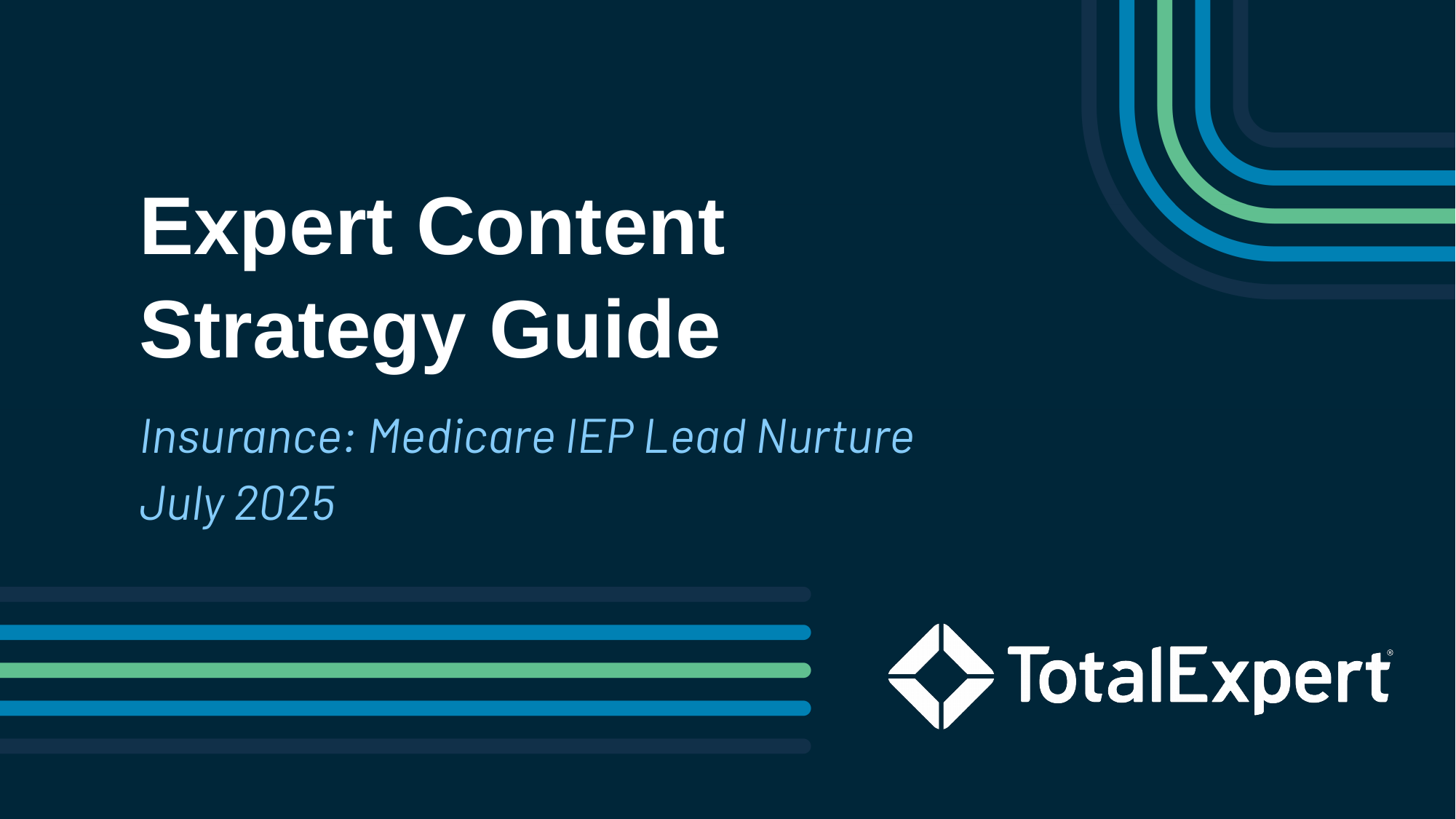

Expert Content
Strategy Guide
Insurance: Medicare IEP Lead Nurture
July 2025